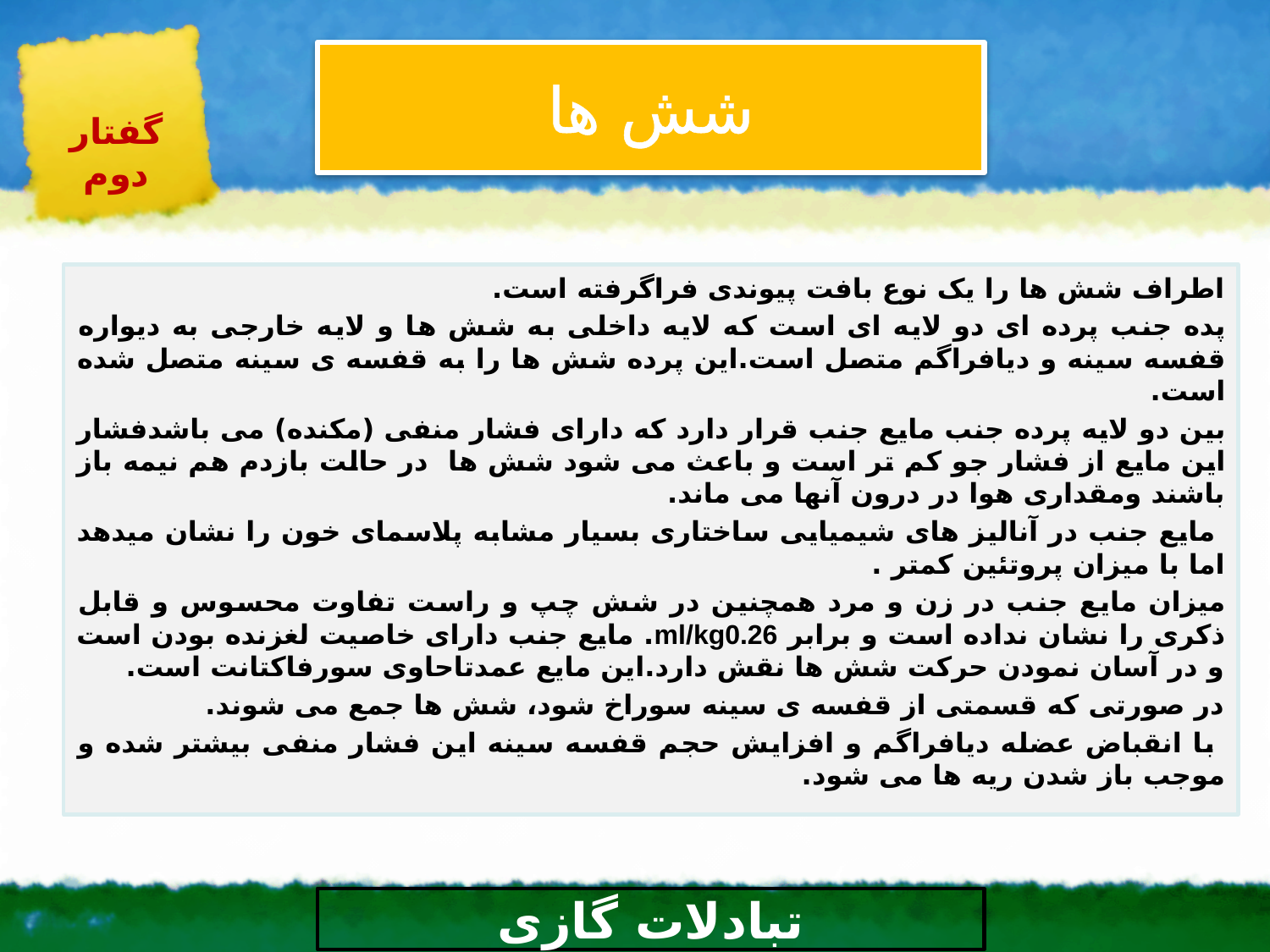

شش ها
گفتار دوم
اطراف شش ها را یک نوع بافت پیوندی فراگرفته است.
پده جنب پرده ای دو لایه ای است که لایه داخلی به شش ها و لایه خارجی به دیواره قفسه سینه و دیافراگم متصل است.این پرده شش ها را به قفسه ی سینه متصل شده است.
بین دو لایه پرده جنب مایع جنب قرار دارد که دارای فشار منفی (مکنده) می باشدفشار این مایع از فشار جو کم تر است و باعث می شود شش ها  در حالت بازدم هم نیمه باز باشند ومقداری هوا در درون آنها می ماند.
 مایع جنب در آنالیز های شیمیایی ساختاری بسیار مشابه پلاسمای خون را نشان میدهد اما با میزان پروتئین کمتر .
میزان مایع جنب در زن و مرد همچنین در شش چپ و راست تفاوت محسوس و قابل ذکری را نشان نداده است و برابر ml/kg0.26. مایع جنب دارای خاصیت لغزنده بودن است و در آسان نمودن حرکت شش ها نقش دارد.این مایع عمدتاحاوی سورفاکتانت است.
در صورتی که قسمتی از قفسه ی سینه سوراخ شود، شش ها جمع می شوند.
 با انقباض عضله دیافراگم و افزایش حجم قفسه سینه این فشار منفی بیشتر شده و موجب باز شدن ریه ها می شود.

# تبادلات گازی